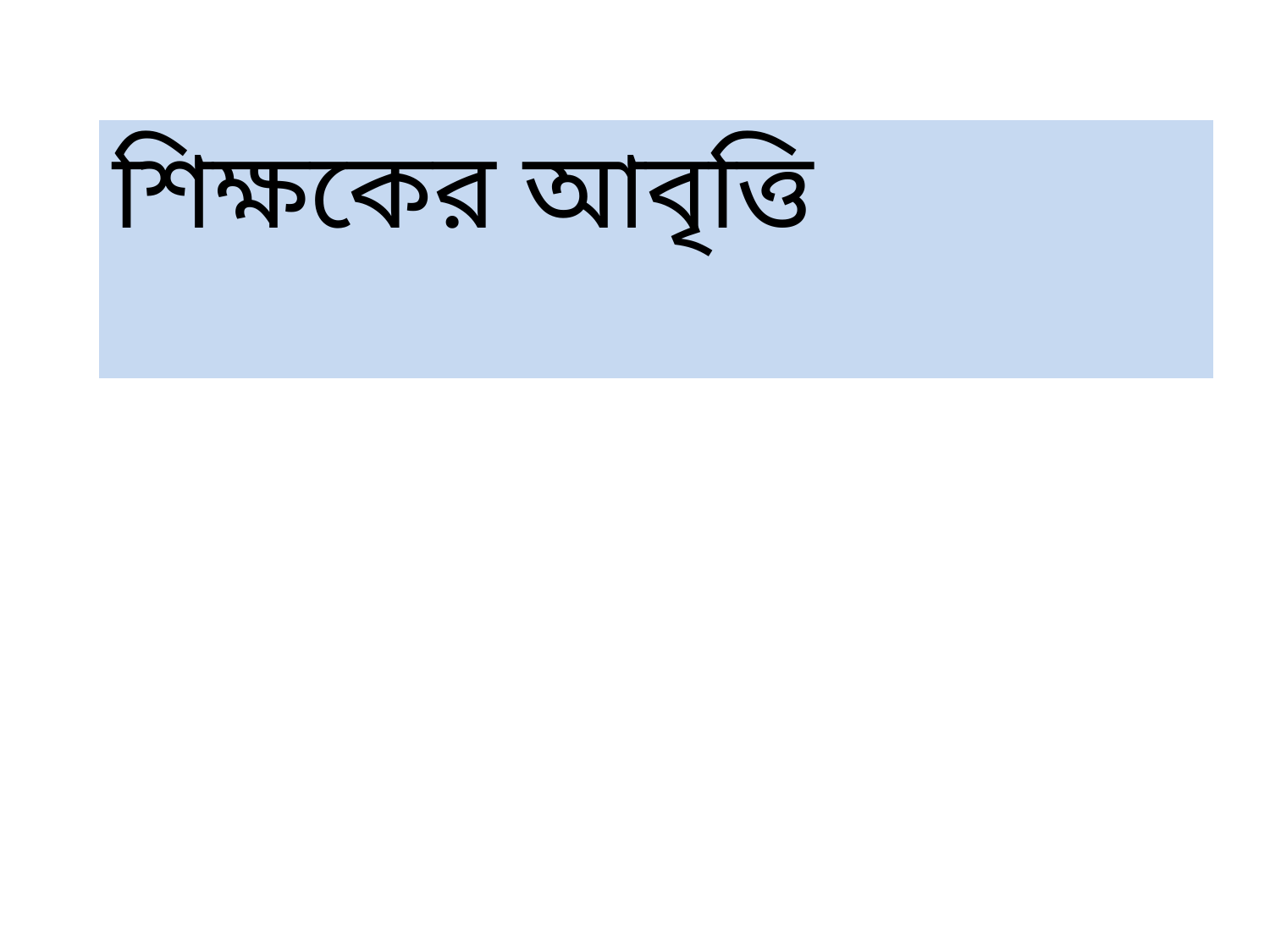

শিক্ষকের আবৃত্তি
আমি ভালবাসি আমার
নদীর বালুচর,
শরতকাল যে নির্জনে
চকাচকির ঘর ।যেথাই ফুটে কাশ তটের চারিপাশ, শীতের দিনে বিদেশী সব হাঁসের বসবাস।